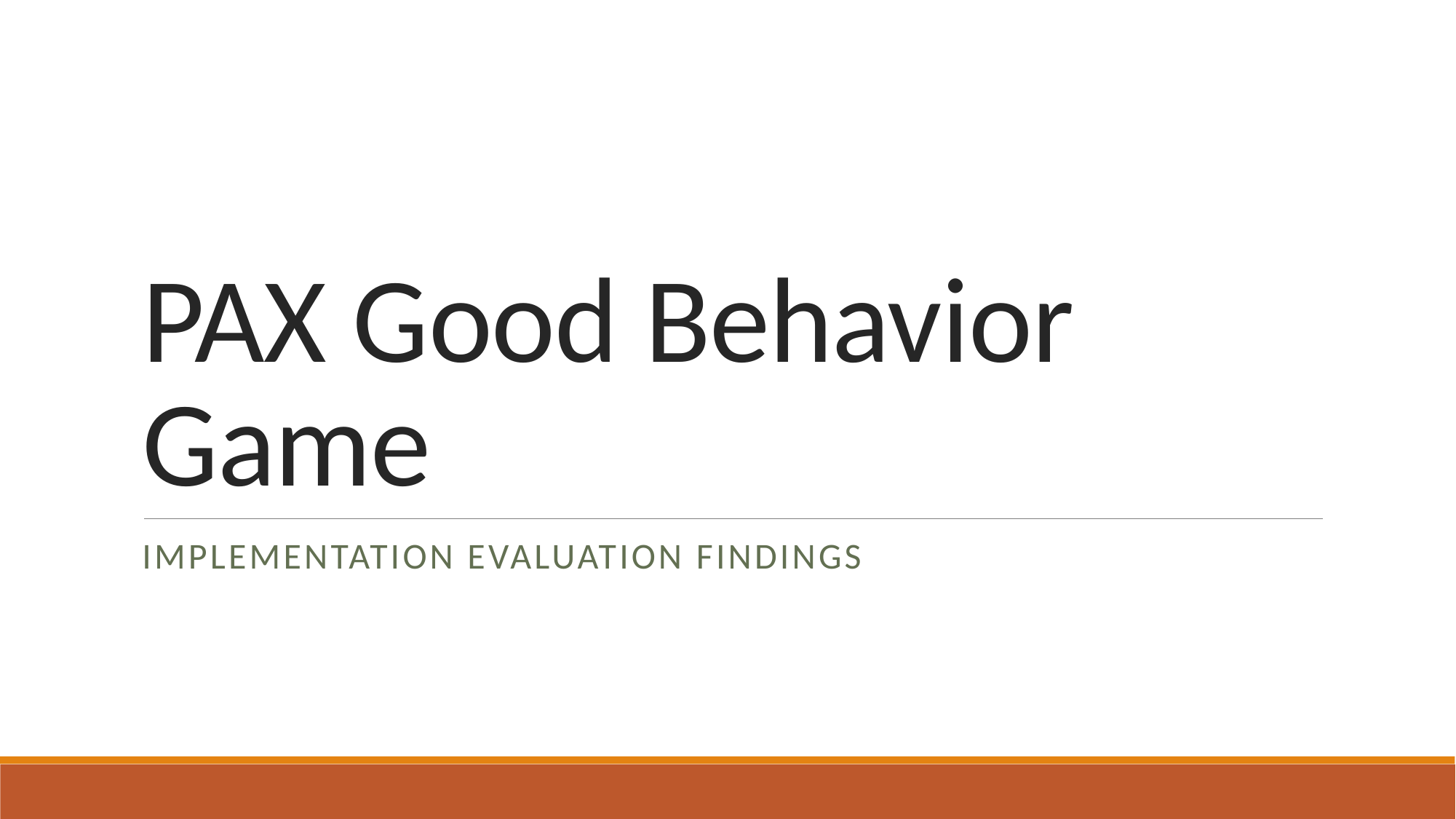

# PAX Good Behavior Game
Implementation Evaluation findings